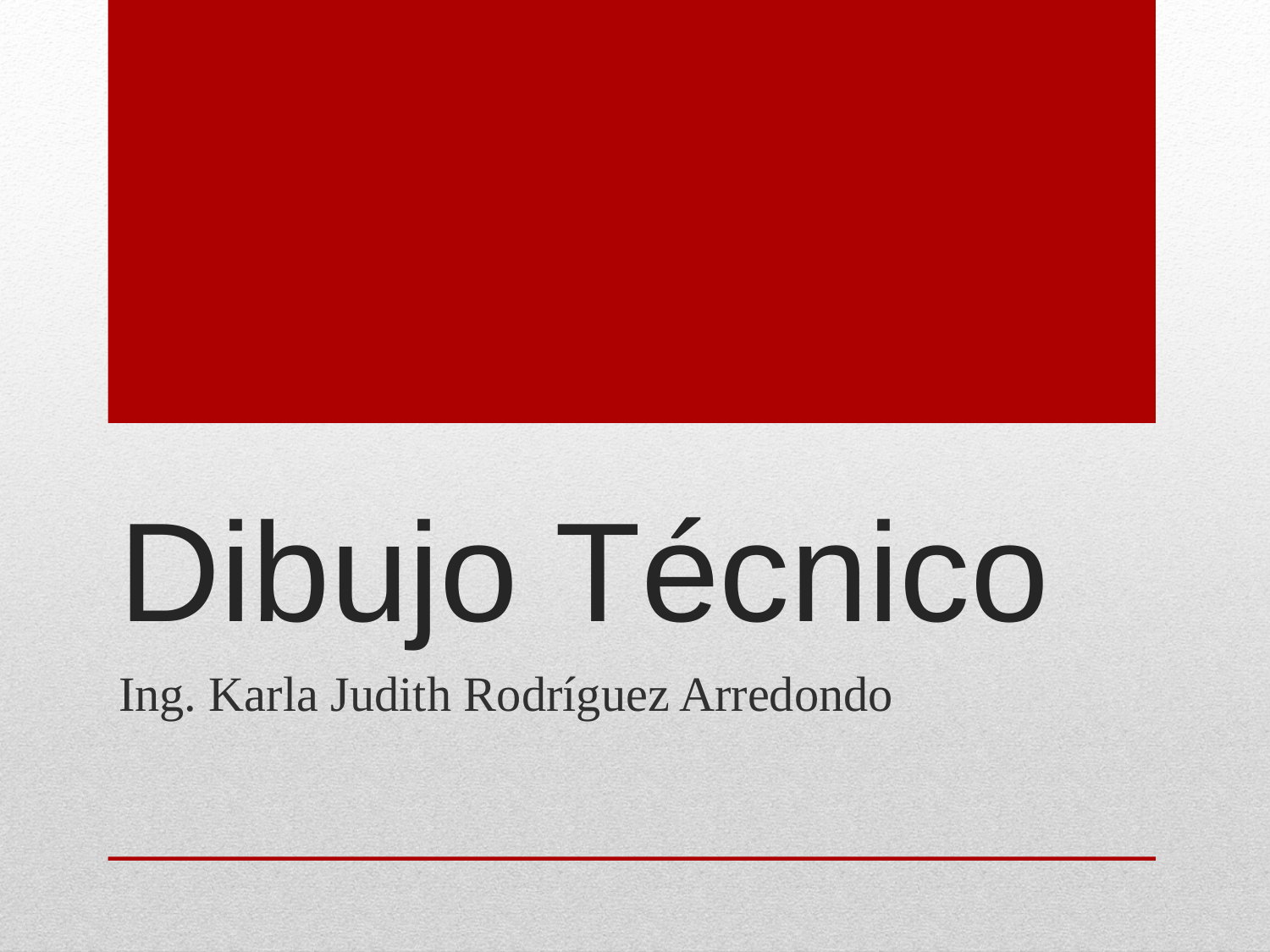

# Dibujo Técnico
Ing. Karla Judith Rodríguez Arredondo